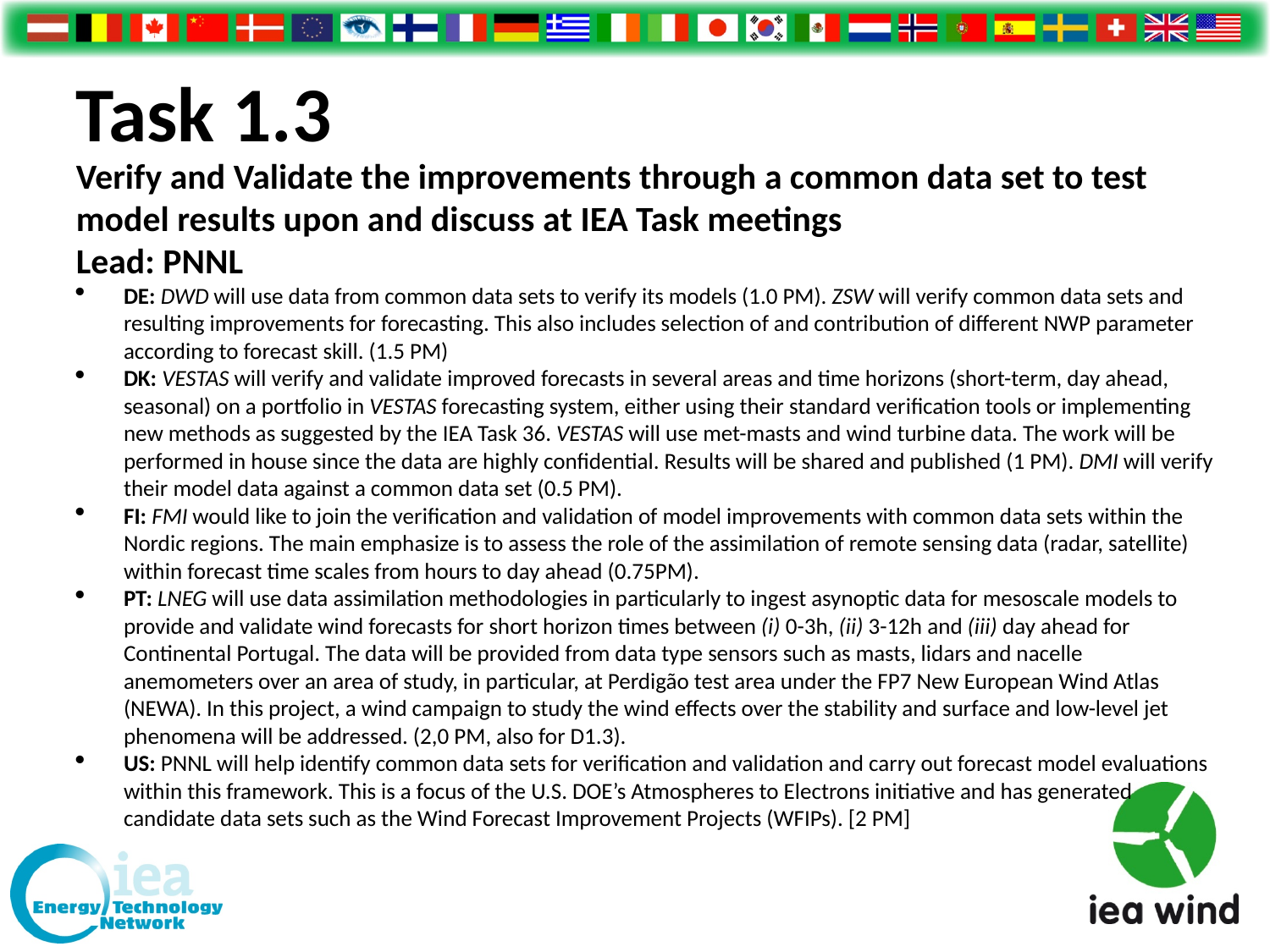

Task 1.3
Verify and Validate the improvements through a common data set to test model results upon and discuss at IEA Task meetings
Lead: PNNL
DE: DWD will use data from common data sets to verify its models (1.0 PM). ZSW will verify common data sets and resulting improvements for forecasting. This also includes selection of and contribution of different NWP parameter according to forecast skill. (1.5 PM)
DK: VESTAS will verify and validate improved forecasts in several areas and time horizons (short-term, day ahead, seasonal) on a portfolio in VESTAS forecasting system, either using their standard verification tools or implementing new methods as suggested by the IEA Task 36. VESTAS will use met-masts and wind turbine data. The work will be performed in house since the data are highly confidential. Results will be shared and published (1 PM). DMI will verify their model data against a common data set (0.5 PM).
FI: FMI would like to join the verification and validation of model improvements with common data sets within the Nordic regions. The main emphasize is to assess the role of the assimilation of remote sensing data (radar, satellite) within forecast time scales from hours to day ahead (0.75PM).
PT: LNEG will use data assimilation methodologies in particularly to ingest asynoptic data for mesoscale models to provide and validate wind forecasts for short horizon times between (i) 0-3h, (ii) 3-12h and (iii) day ahead for Continental Portugal. The data will be provided from data type sensors such as masts, lidars and nacelle anemometers over an area of study, in particular, at Perdigão test area under the FP7 New European Wind Atlas (NEWA). In this project, a wind campaign to study the wind effects over the stability and surface and low-level jet phenomena will be addressed. (2,0 PM, also for D1.3).
US: PNNL will help identify common data sets for verification and validation and carry out forecast model evaluations within this framework. This is a focus of the U.S. DOE’s Atmospheres to Electrons initiative and has generated candidate data sets such as the Wind Forecast Improvement Projects (WFIPs). [2 PM]